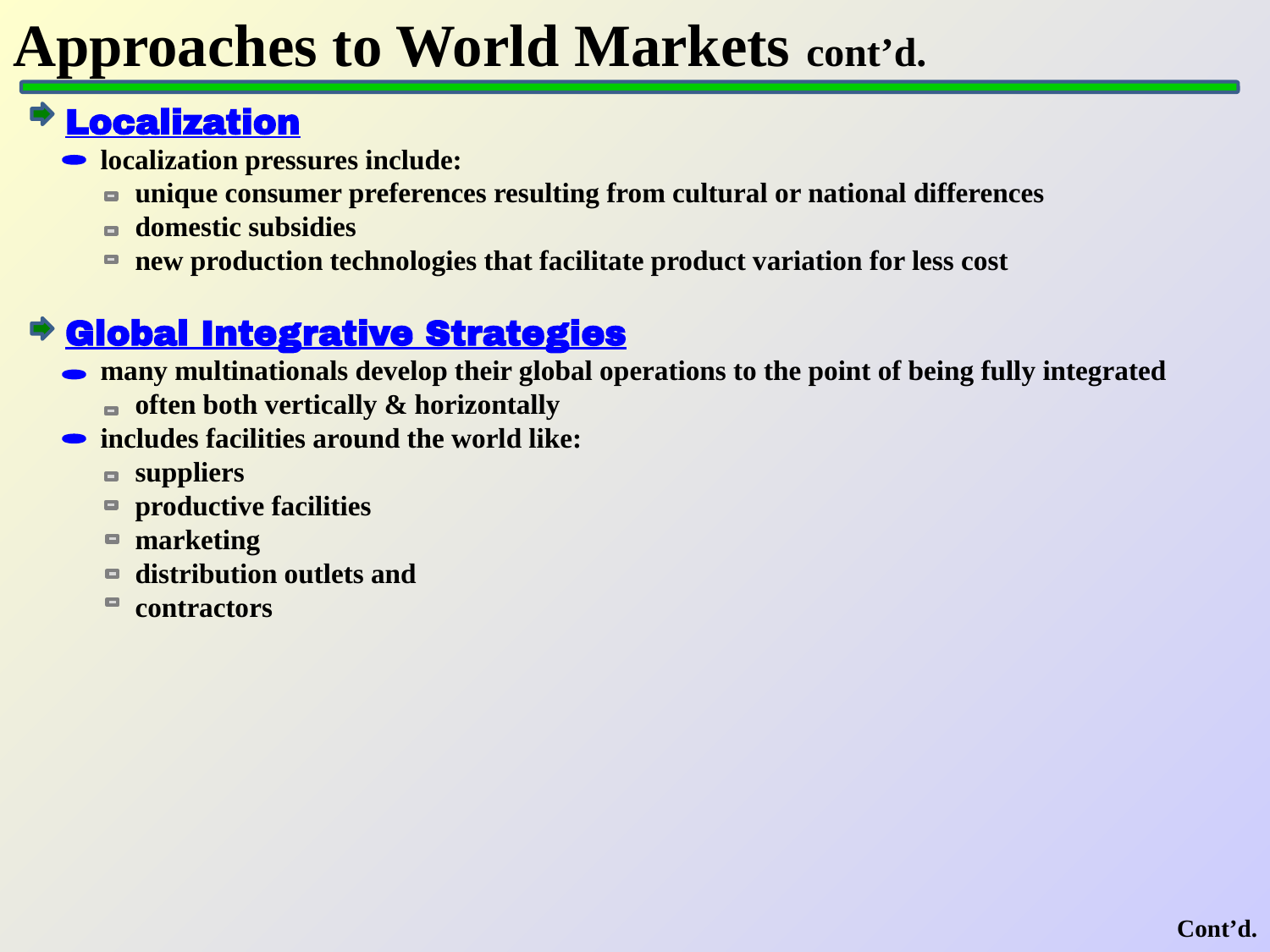

# Approaches to World Markets cont’d.

Localization
     localization pressures include:
          unique consumer preferences resulting from cultural or national differences
          domestic subsidies
          new production technologies that facilitate product variation for less cost

Global Integrative Strategies
     many multinationals develop their global operations to the point of being fully integrated
          often both vertically & horizontally
     includes facilities around the world like:
          suppliers
          productive facilities
          marketing
          distribution outlets and
          contractors

Cont’d.